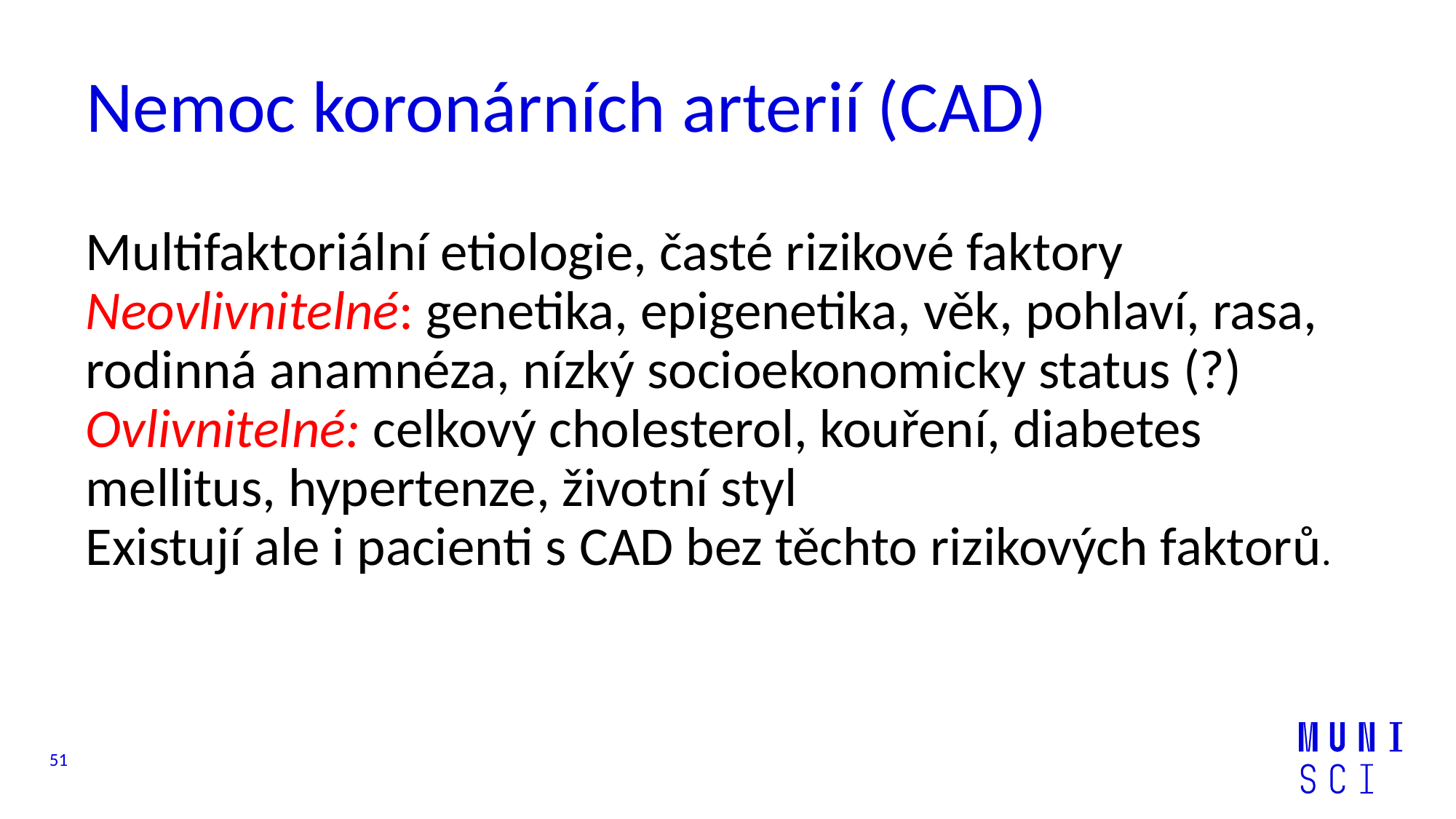

# Nemoc koronárních arterií (CAD)
Multifaktoriální etiologie, časté rizikové faktory
Neovlivnitelné: genetika, epigenetika, věk, pohlaví, rasa, rodinná anamnéza, nízký socioekonomicky status (?)
Ovlivnitelné: celkový cholesterol, kouření, diabetes mellitus, hypertenze, životní styl
Existují ale i pacienti s CAD bez těchto rizikových faktorů.
51